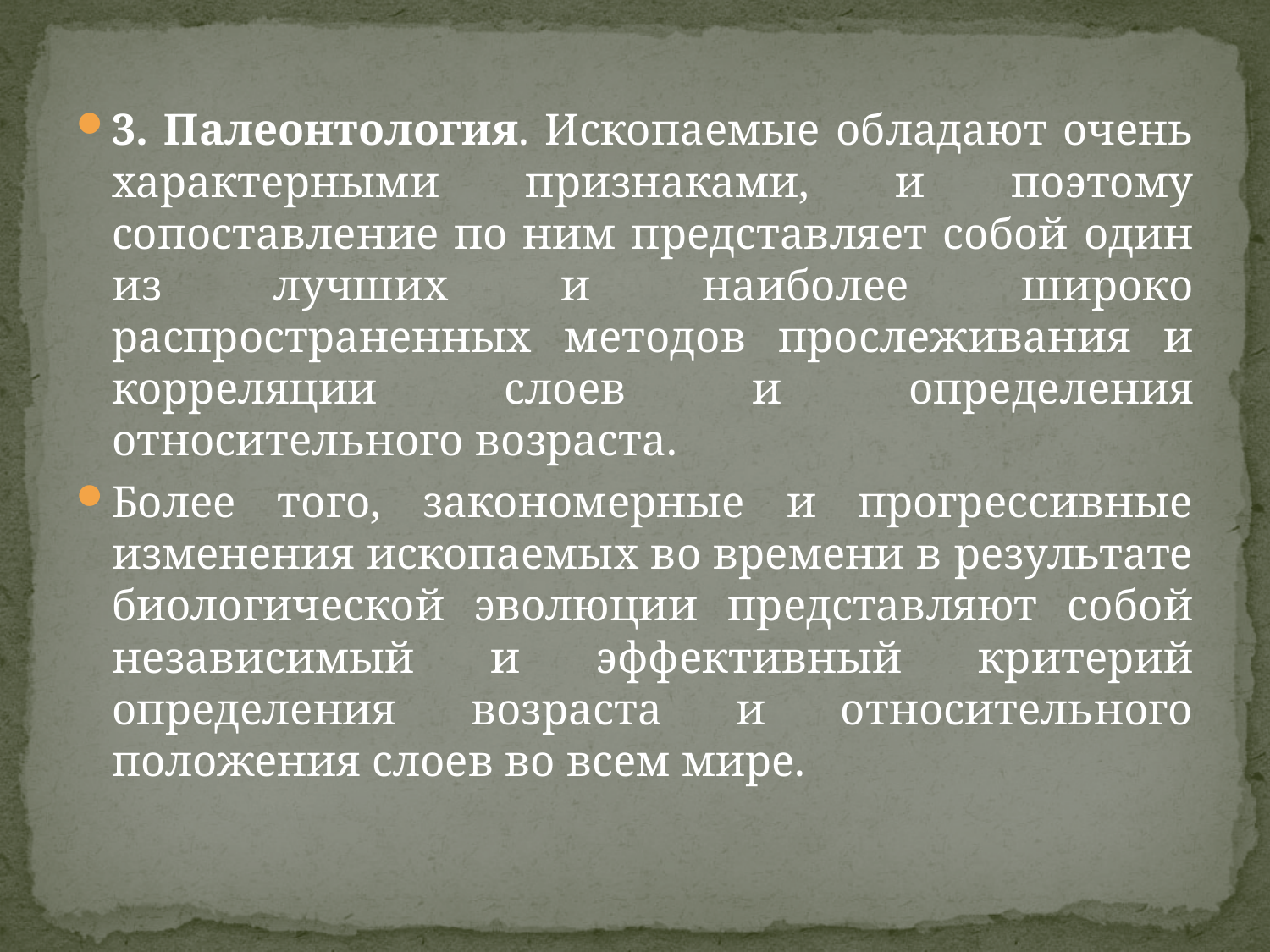

3. Палеонтология. Ископаемые обладают очень характерными признаками, и поэтому сопоставление по ним представляет собой один из лучших и наиболее широко распространенных методов прослеживания и корреляции слоев и определения относительного возраста.
Более того, закономерные и прогрессивные изменения ископаемых во времени в результате биологической эволюции представляют собой независимый и эффективный критерий определения возраста и относительного положения слоев во всем мире.